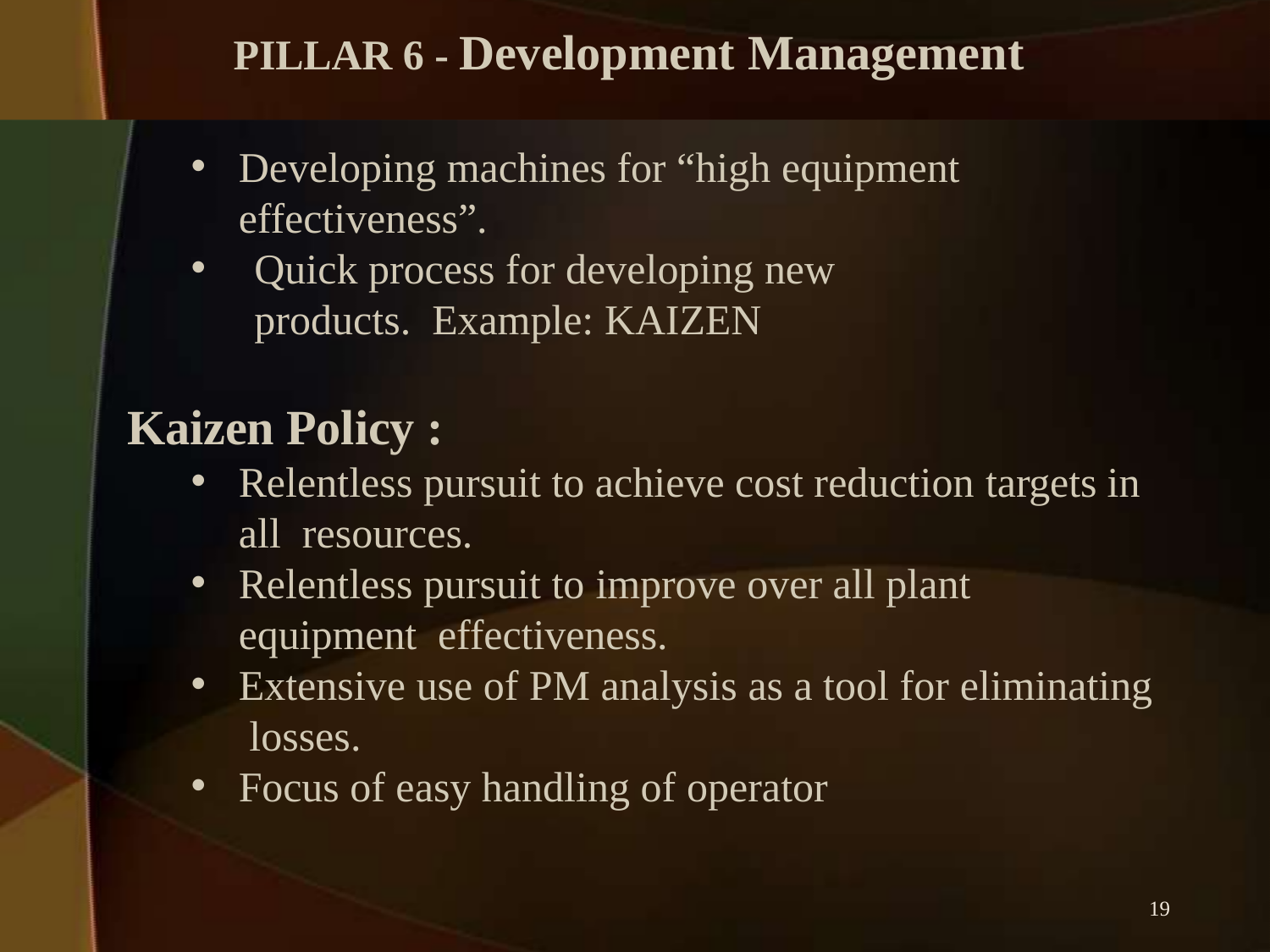

# PILLAR 6 - Development Management
Developing machines for “high equipment
effectiveness”.
Quick process for developing new products.  Example: KAIZEN

Kaizen Policy :
Relentless pursuit to achieve cost reduction targets in all  resources.
Relentless pursuit to improve over all plant equipment  effectiveness.
Extensive use of PM analysis as a tool for eliminating  losses.
Focus of easy handling of operator
19